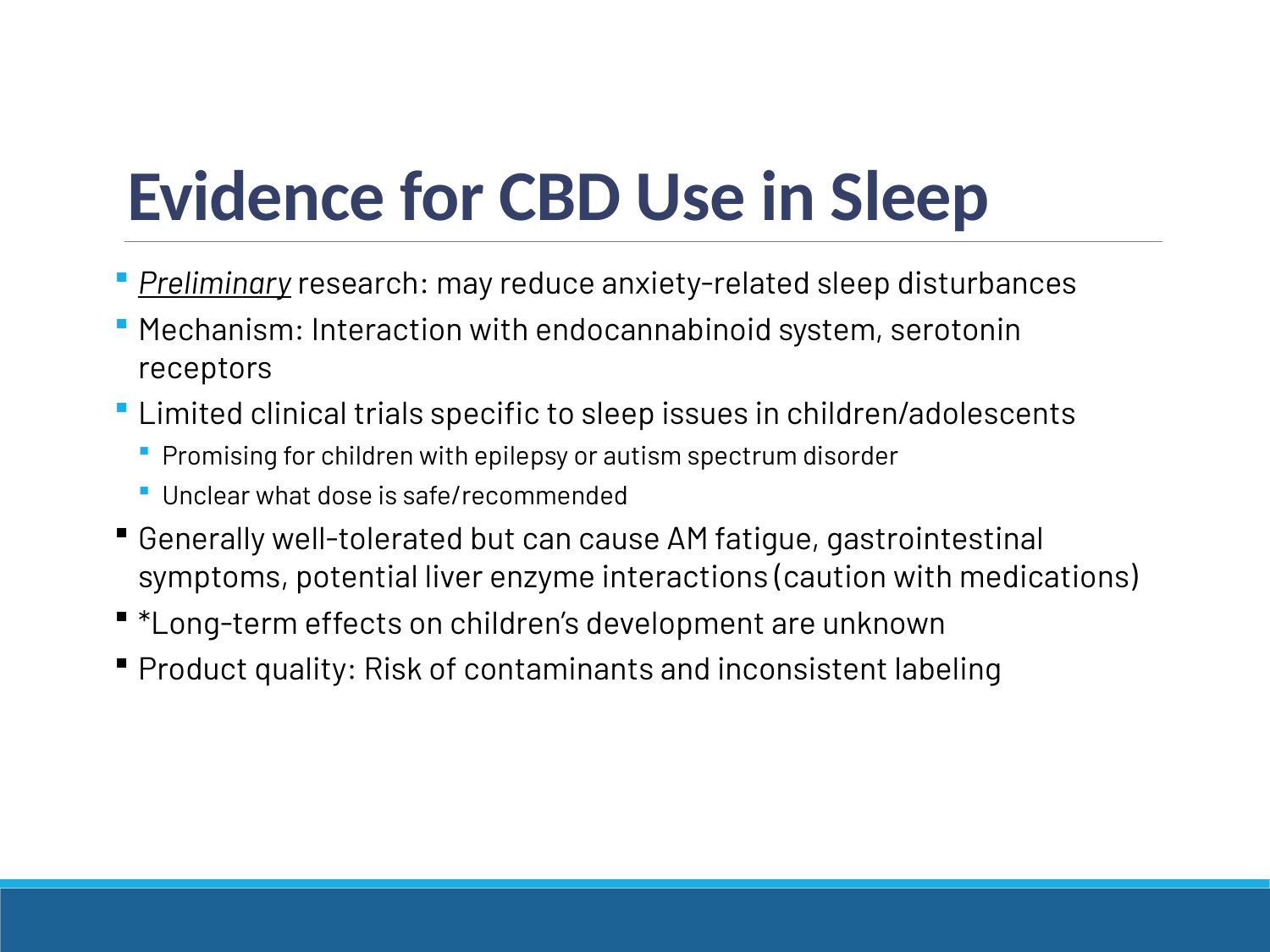

# Evidence for CBD Use in Sleep
Preliminary research: may reduce anxiety-related sleep disturbances
Mechanism: Interaction with endocannabinoid system, serotonin receptors
Limited clinical trials specific to sleep issues in children/adolescents
Promising for children with epilepsy or autism spectrum disorder
Unclear what dose is safe/recommended
Generally well-tolerated but can cause AM fatigue, gastrointestinal symptoms, potential liver enzyme interactions (caution with medications)
*Long-term effects on children’s development are unknown
Product quality: Risk of contaminants and inconsistent labeling